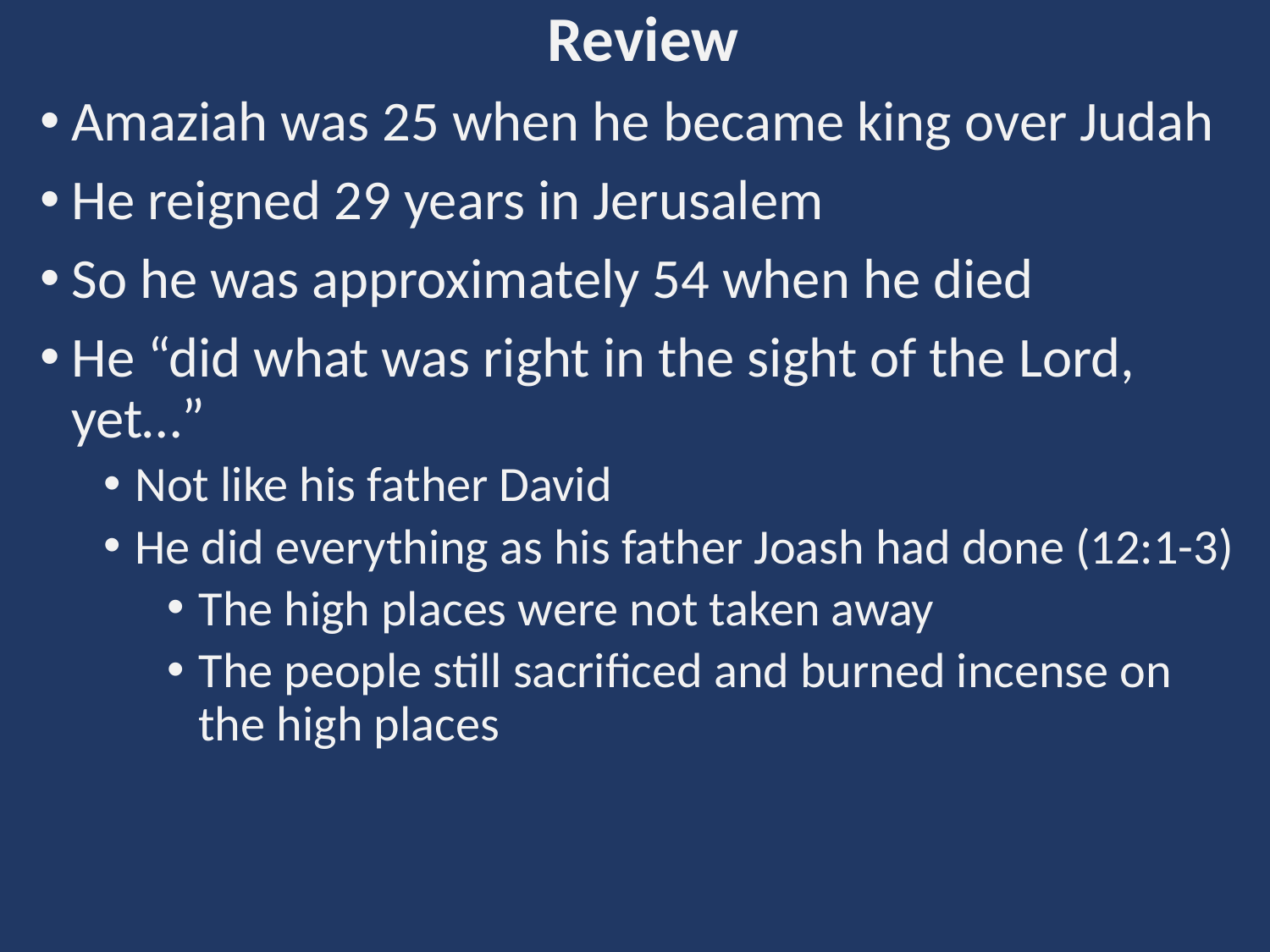

Review
Amaziah was 25 when he became king over Judah
He reigned 29 years in Jerusalem
So he was approximately 54 when he died
He “did what was right in the sight of the Lord, yet…”
Not like his father David
He did everything as his father Joash had done (12:1-3)
The high places were not taken away
The people still sacrificed and burned incense on the high places